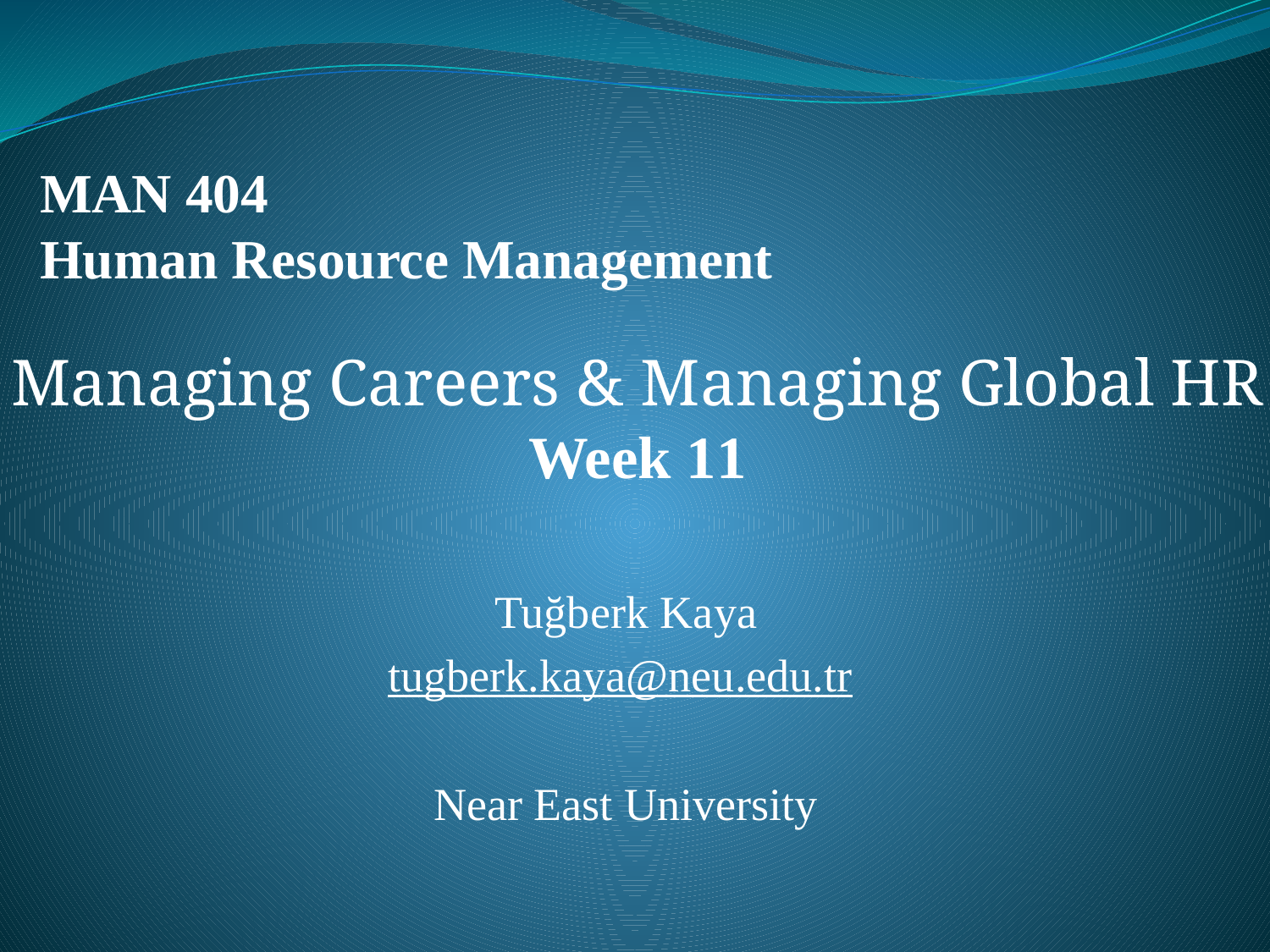

# MAN 404 Human Resource Management
Managing Careers & Managing Global HR Week 11
Tuğberk Kaya
tugberk.kaya@neu.edu.tr

Near East University